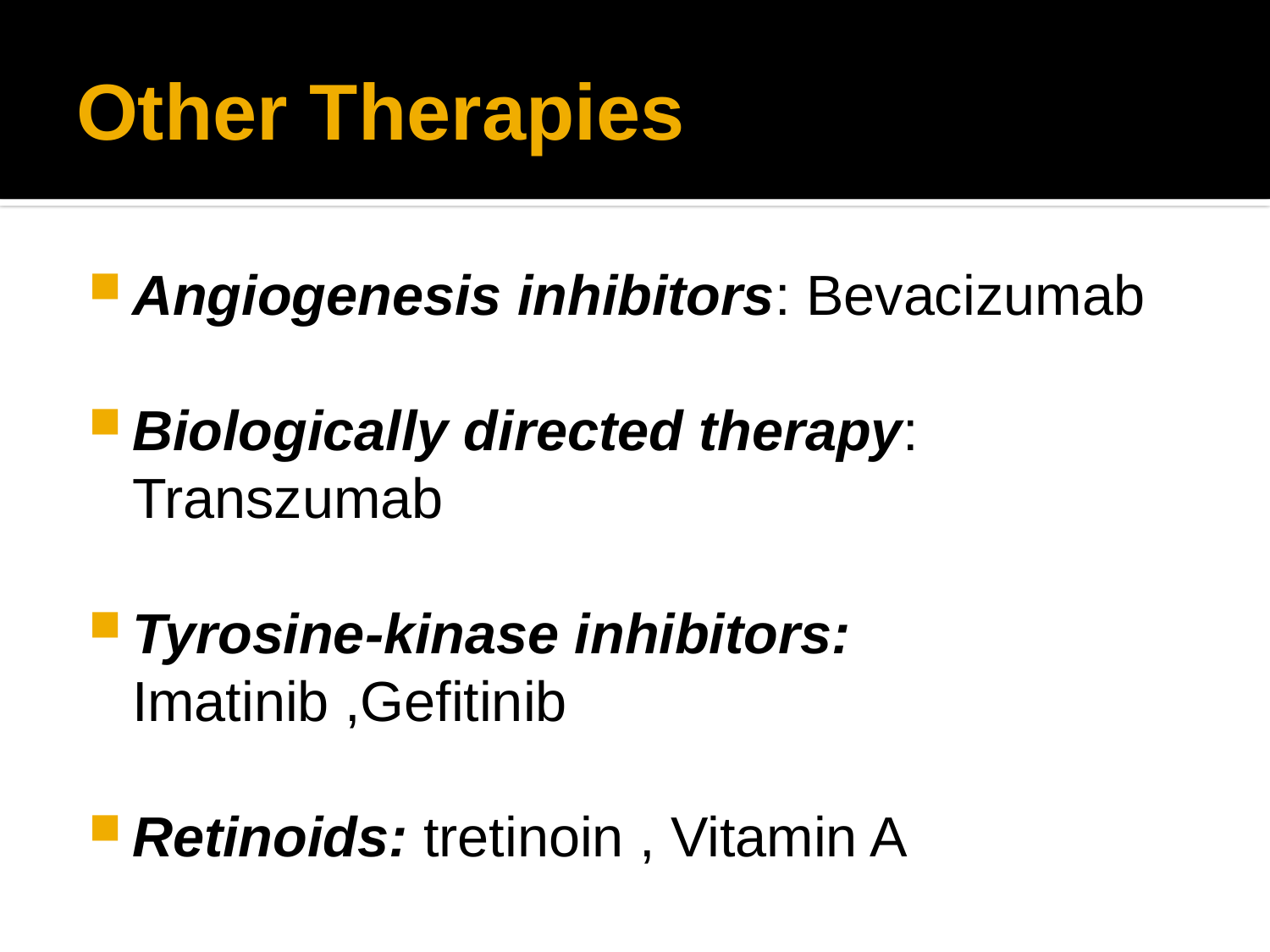

# Other Therapies
Angiogenesis inhibitors: Bevacizumab

Biologically directed therapy: Transzumab

Tyrosine-kinase inhibitors: Imatinib ,Gefitinib

Retinoids: tretinoin , Vitamin A